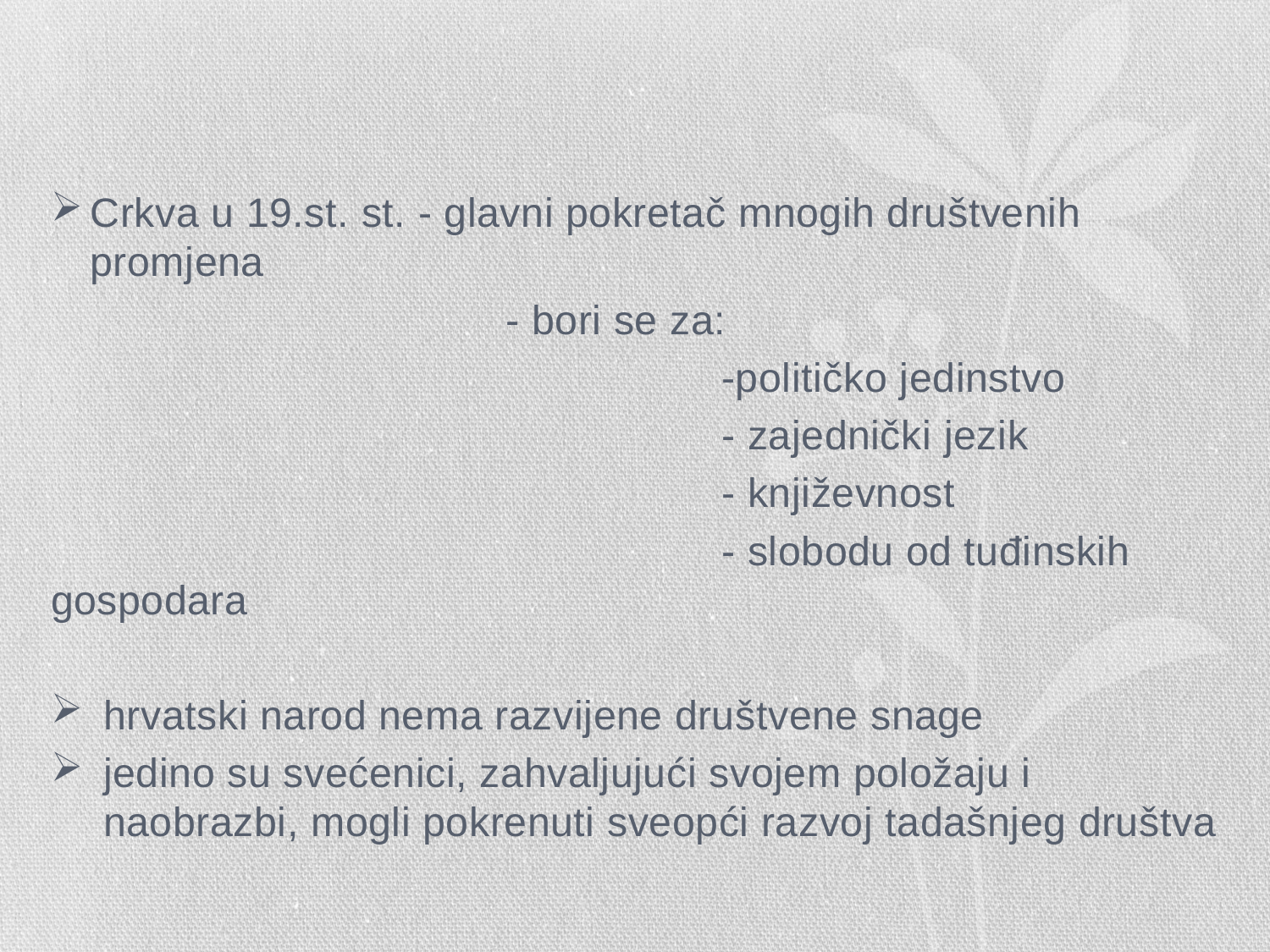

#
Crkva u 19.st. st. - glavni pokretač mnogih društvenih promjena
                                      - bori se za:
                                                        -političko jedinstvo
                                                        - zajednički jezik
                                                        - književnost
                                                        - slobodu od tuđinskih gospodara

hrvatski narod nema razvijene društvene snage
jedino su svećenici, zahvaljujući svojem položaju i naobrazbi, mogli pokrenuti sveopći razvoj tadašnjeg društva